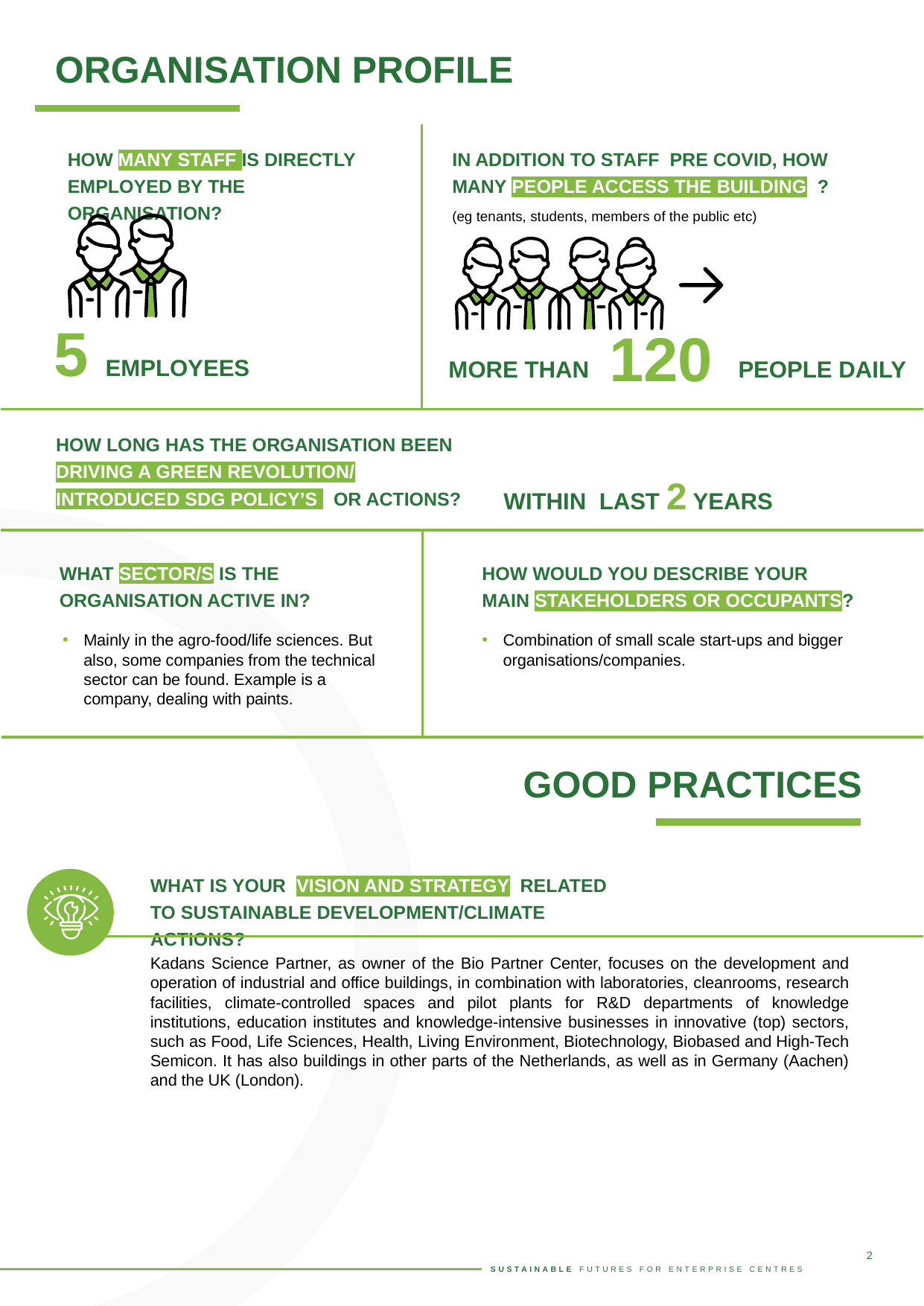

ORGANISATION PROFILE

HOW MANY STAFF IS DIRECTLY EMPLOYED BY THE ORGANISATION?
IN ADDITION TO STAFF  PRE COVID, HOW MANY PEOPLE ACCESS THE BUILDING  ? (eg tenants, students, members of the public etc)

120

MORE THAN                       PEOPLE DAILY

5 EMPLOYEES

HOW LONG HAS THE ORGANISATION BEEN DRIVING A GREEN REVOLUTION/ INTRODUCED SDG POLICY’S   OR ACTIONS?

WITHIN  LAST 2 YEARS

WHAT SECTOR/S IS THE ORGANISATION ACTIVE IN?

HOW WOULD YOU DESCRIBE YOUR MAIN STAKEHOLDERS OR OCCUPANTS?

Mainly in the agro-food/life sciences. But also, some companies from the technical sector can be found. Example is a company, dealing with paints.
Combination of small scale start-ups and bigger organisations/companies.
GOOD PRACTICES
WHAT IS YOUR  VISION AND STRATEGY  RELATED TO SUSTAINABLE DEVELOPMENT/CLIMATE ACTIONS?

Kadans Science Partner, as owner of the Bio Partner Center, focuses on the development and operation of industrial and office buildings, in combination with laboratories, cleanrooms, research facilities, climate-controlled spaces and pilot plants for R&D departments of knowledge institutions, education institutes and knowledge-intensive businesses in innovative (top) sectors, such as Food, Life Sciences, Health, Living Environment, Biotechnology, Biobased and High-Tech Semicon. It has also buildings in other parts of the Netherlands, as well as in Germany (Aachen) and the UK (London).

2